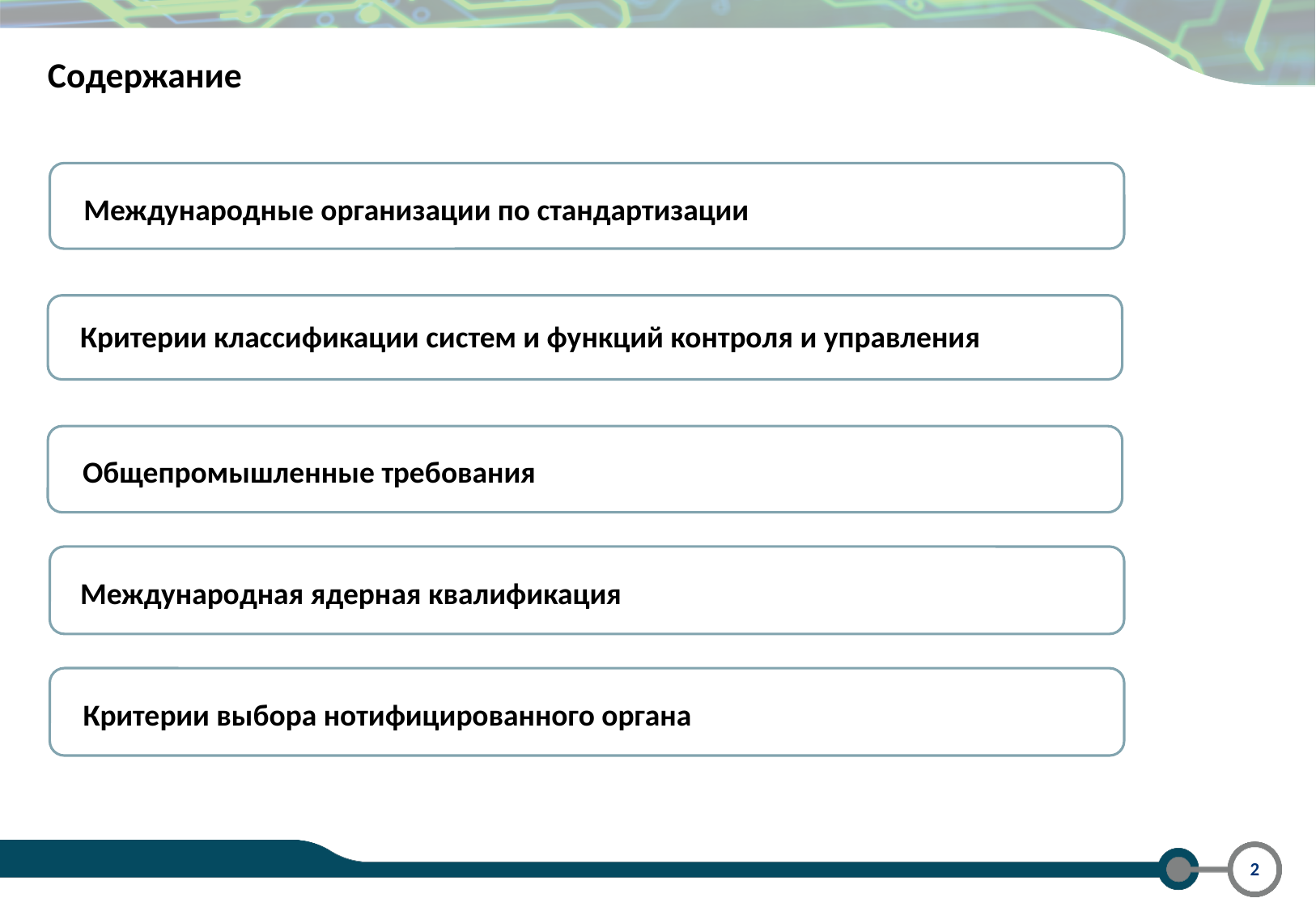

Содержание

Международные организации по стандартизации

Критерии классификации систем и функций контроля и управления

Общепромышленные требования

Международная ядерная квалификация

Критерии выбора нотифицированного органа
2